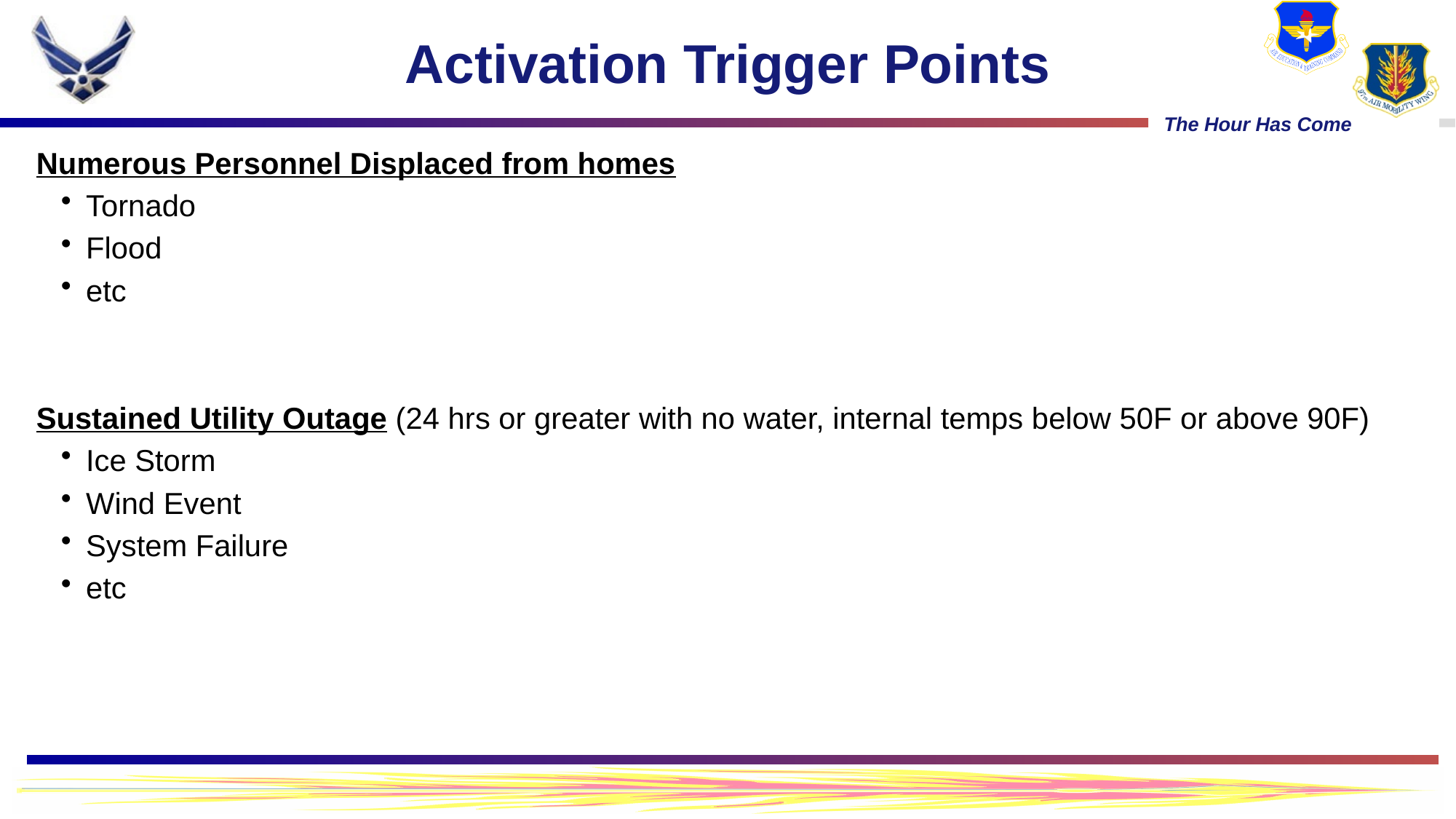

# Activation Trigger Points
Numerous Personnel Displaced from homes
Tornado
Flood
etc

Sustained Utility Outage (24 hrs or greater with no water, internal temps below 50F or above 90F)
Ice Storm
Wind Event
System Failure
etc